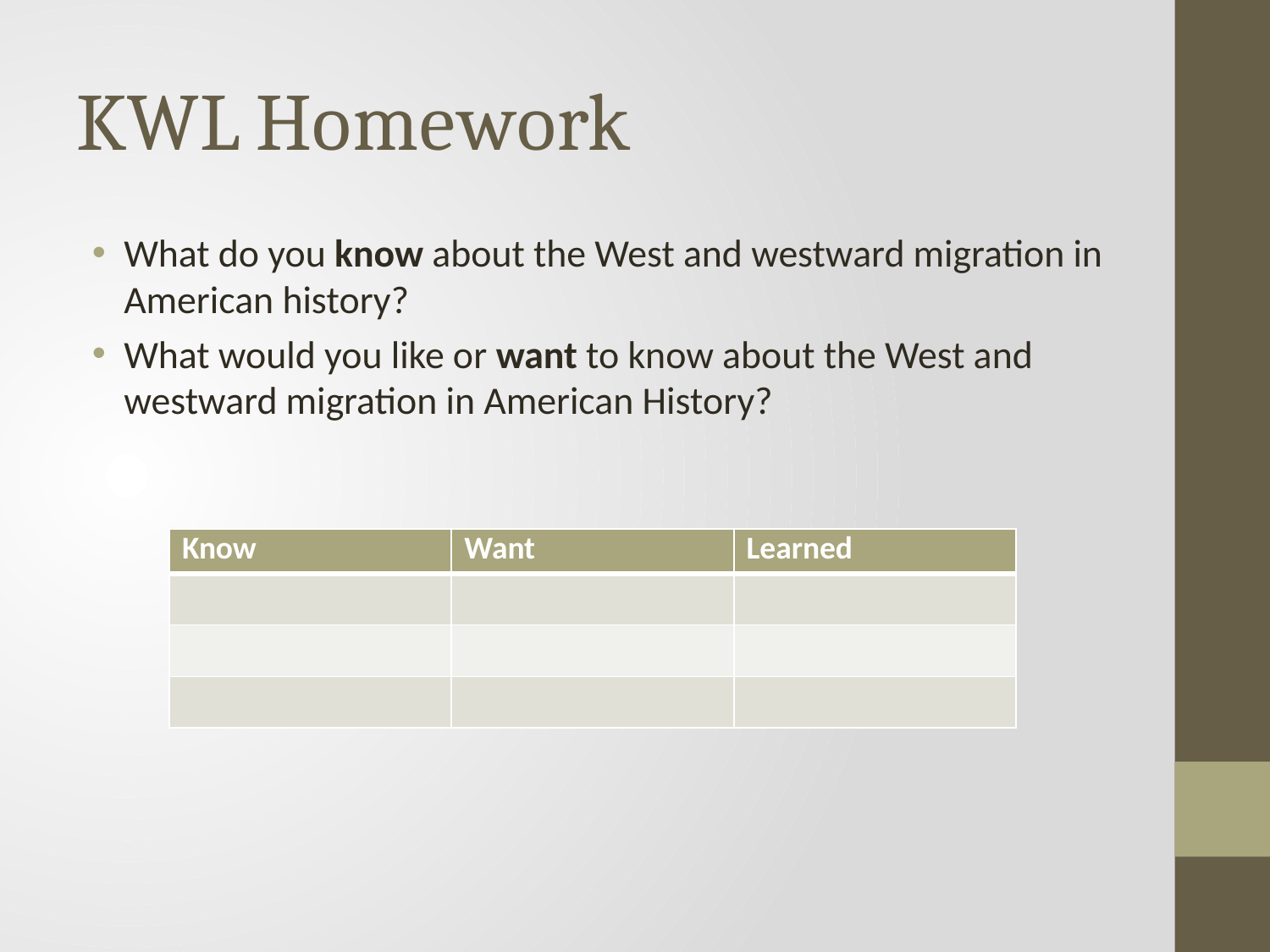

# KWL Homework
What do you know about the West and westward migration in American history?
What would you like or want to know about the West and westward migration in American History?
| Know | Want | Learned |
| --- | --- | --- |
|  |  |  |
|  |  |  |
|  |  |  |